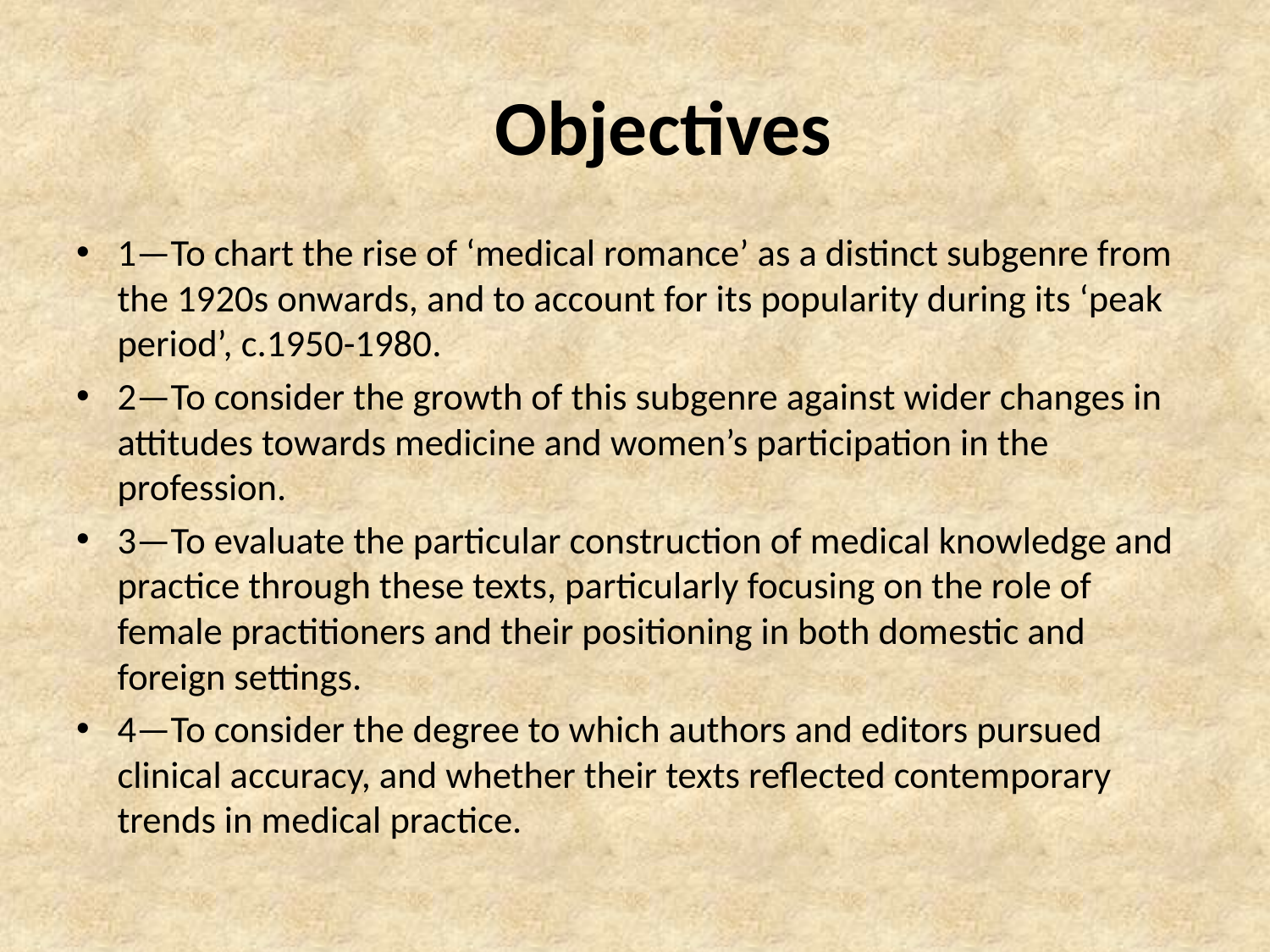

# Objectives
1—To chart the rise of ‘medical romance’ as a distinct subgenre from the 1920s onwards, and to account for its popularity during its ‘peak period’, c.1950-1980.
2—To consider the growth of this subgenre against wider changes in attitudes towards medicine and women’s participation in the profession.
3—To evaluate the particular construction of medical knowledge and practice through these texts, particularly focusing on the role of female practitioners and their positioning in both domestic and foreign settings.
4—To consider the degree to which authors and editors pursued clinical accuracy, and whether their texts reflected contemporary trends in medical practice.